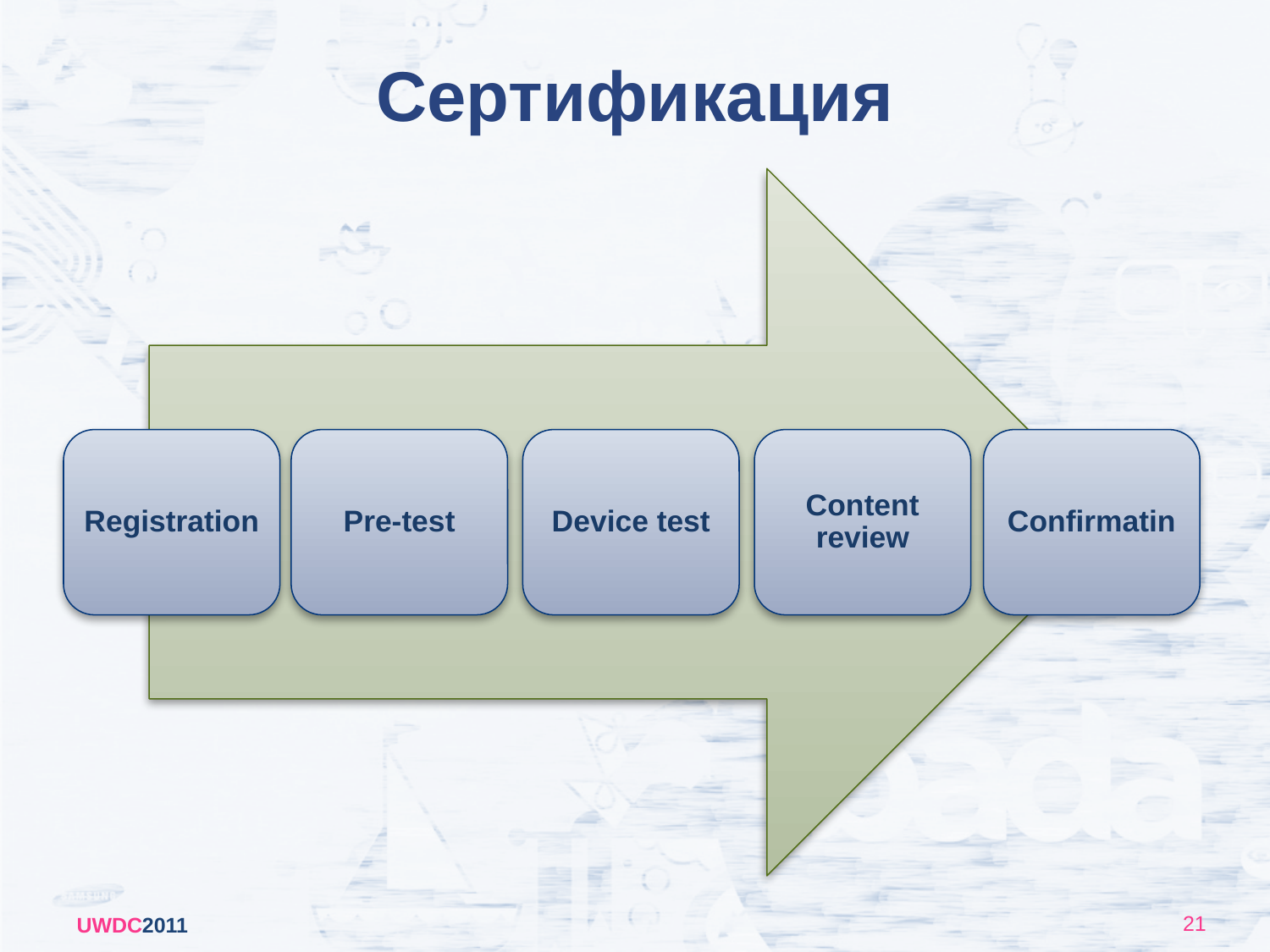

# Сертификация

Registration
Pre-test
Device test
Content review
Confirmatin
21
UWDC2011